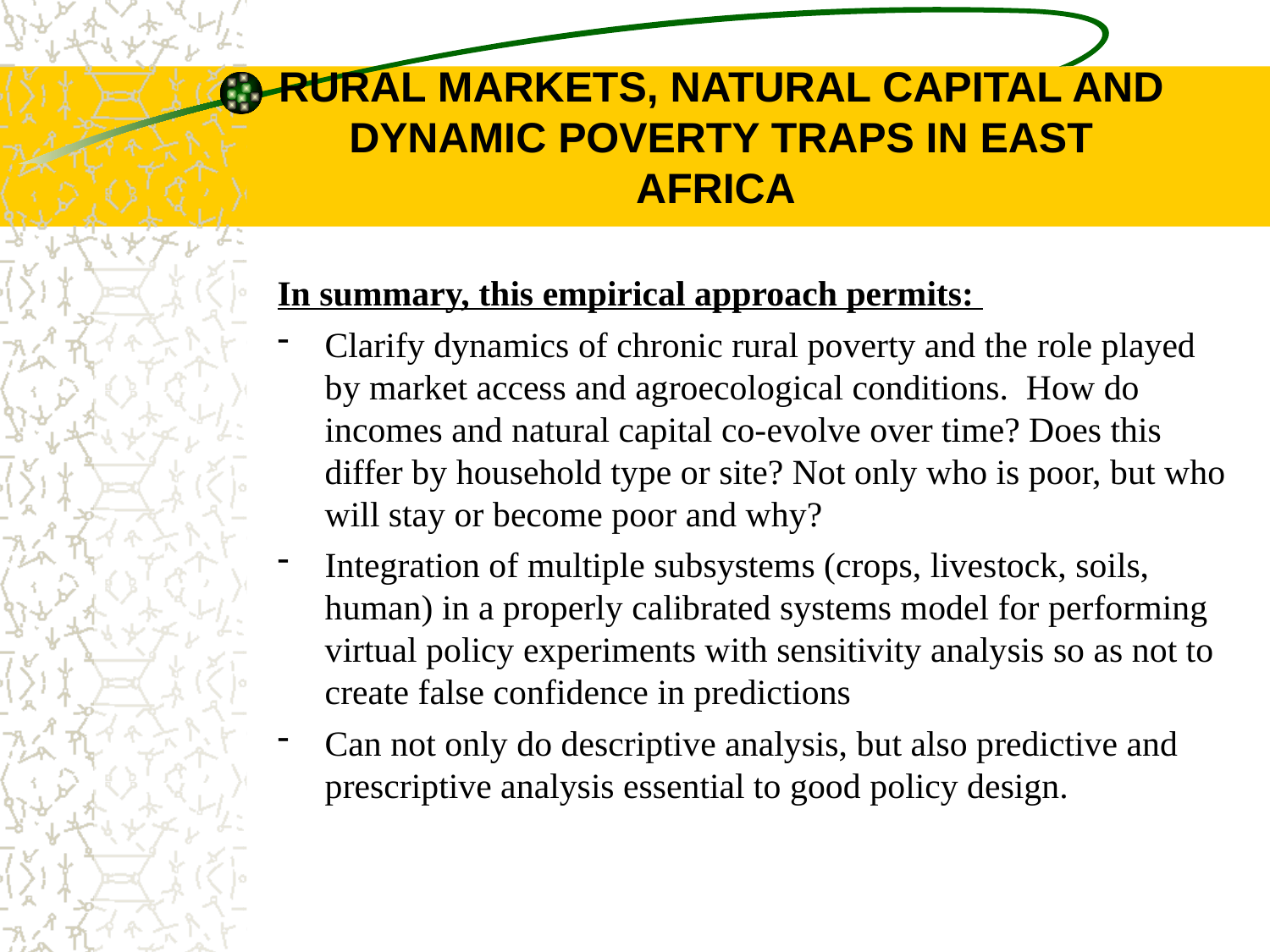

RURAL MARKETS, NATURAL CAPITAL AND
DYNAMIC POVERTY TRAPS IN EAST AFRICA

In summary, this empirical approach permits:
Clarify dynamics of chronic rural poverty and the role played by market access and agroecological conditions.  How do incomes and natural capital co-evolve over time? Does this differ by household type or site? Not only who is poor, but who will stay or become poor and why?
Integration of multiple subsystems (crops, livestock, soils, human) in a properly calibrated systems model for performing virtual policy experiments with sensitivity analysis so as not to create false confidence in predictions
Can not only do descriptive analysis, but also predictive and prescriptive analysis essential to good policy design.